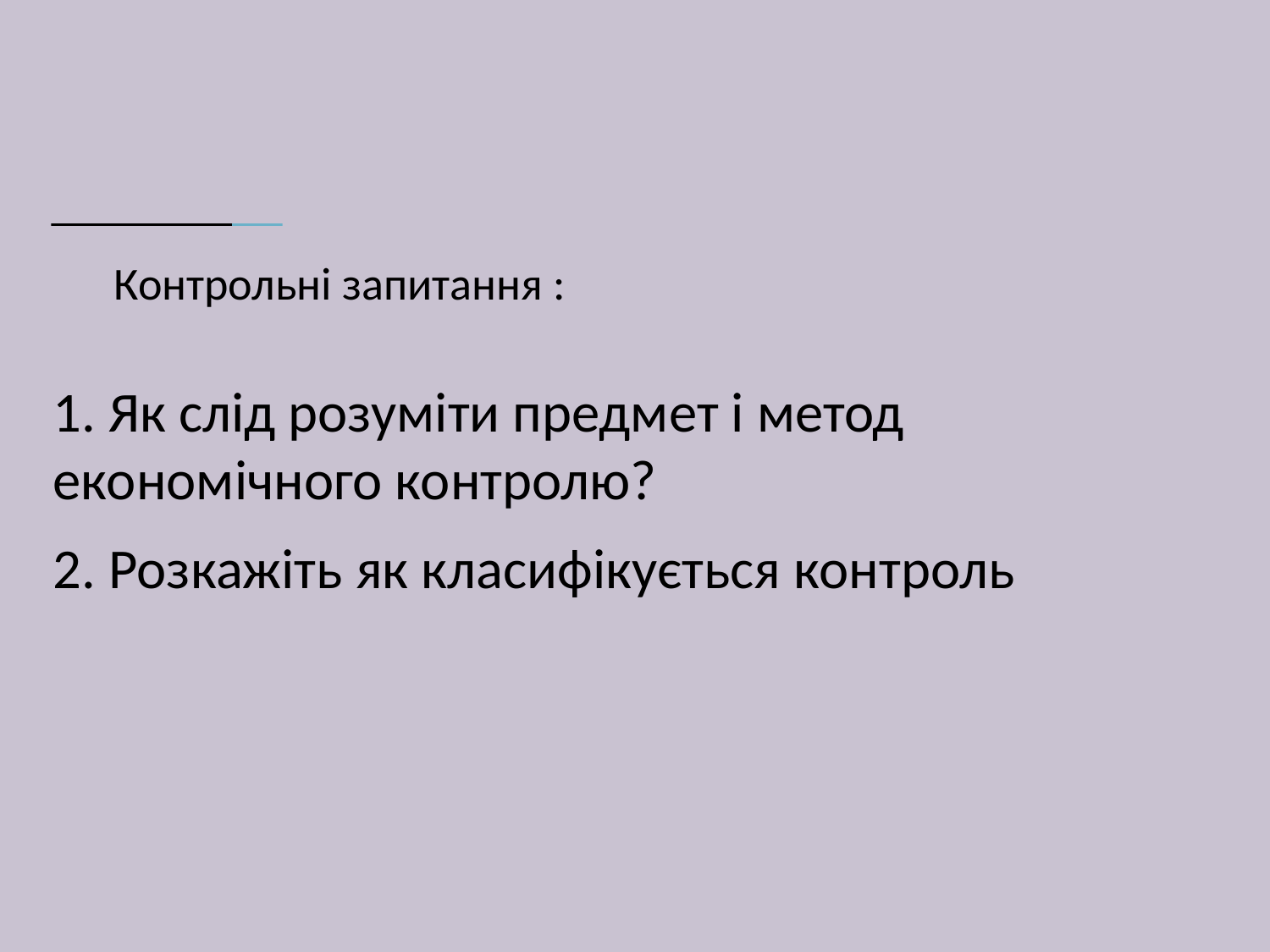

# Контрольні запитання :
1. Як слід розуміти предмет і метод економічного контролю?
2. Розкажіть як класифікується контроль